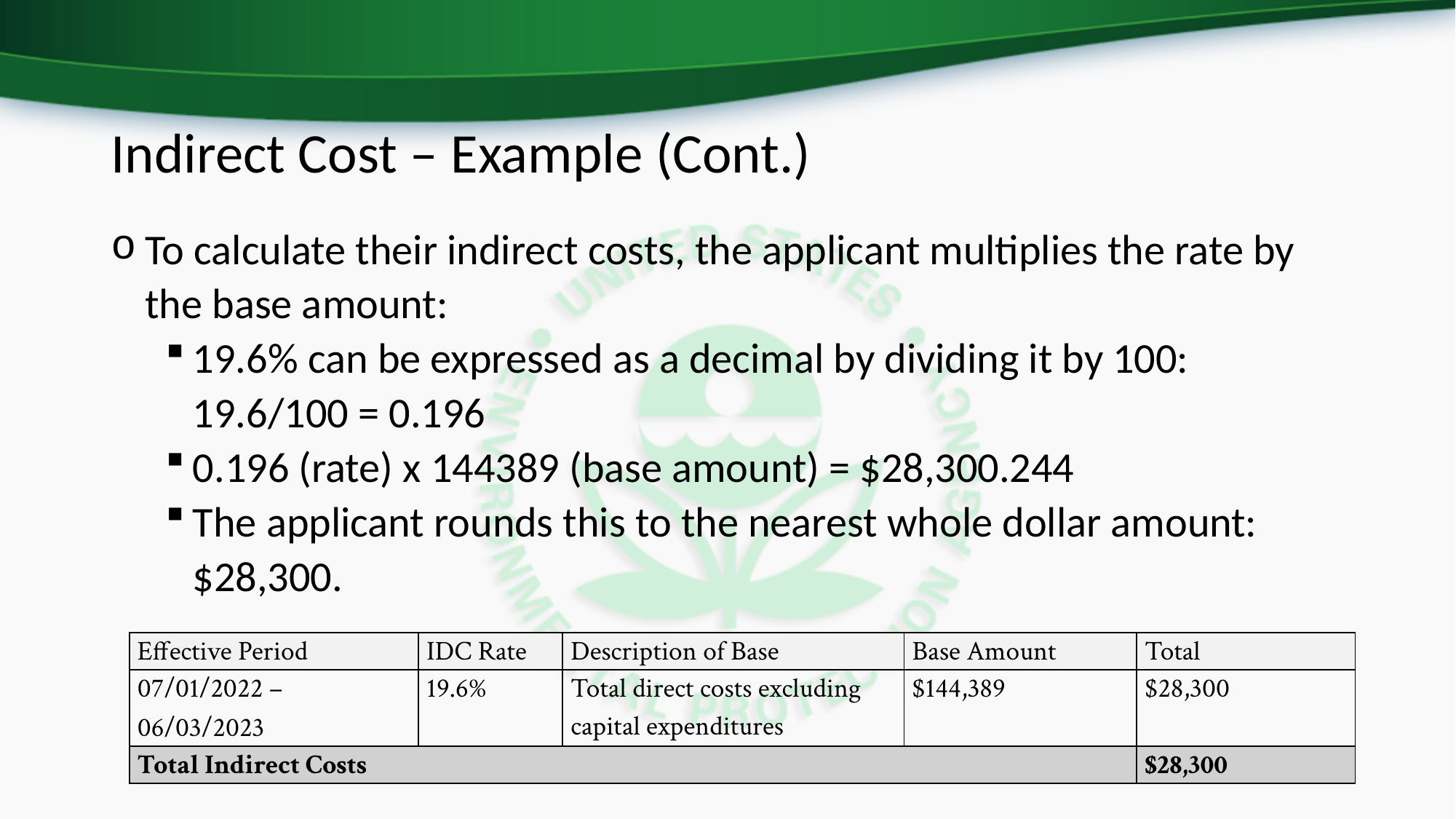

# Indirect Cost – Example (Cont.)
To calculate their indirect costs, the applicant multiplies the rate by the base amount:
19.6% can be expressed as a decimal by dividing it by 100: 19.6/100 = 0.196
0.196 (rate) x 144389 (base amount) = $28,300.244
The applicant rounds this to the nearest whole dollar amount: $28,300.

| Effective Period | IDC Rate | Description of Base | Base Amount | Total |
| --- | --- | --- | --- | --- |
| 07/01/2022 – 06/03/2023 | 19.6% | Total direct costs excluding capital expenditures | $144,389 | $28,300 |
| Total Indirect Costs |  |  |  | $28,300 |